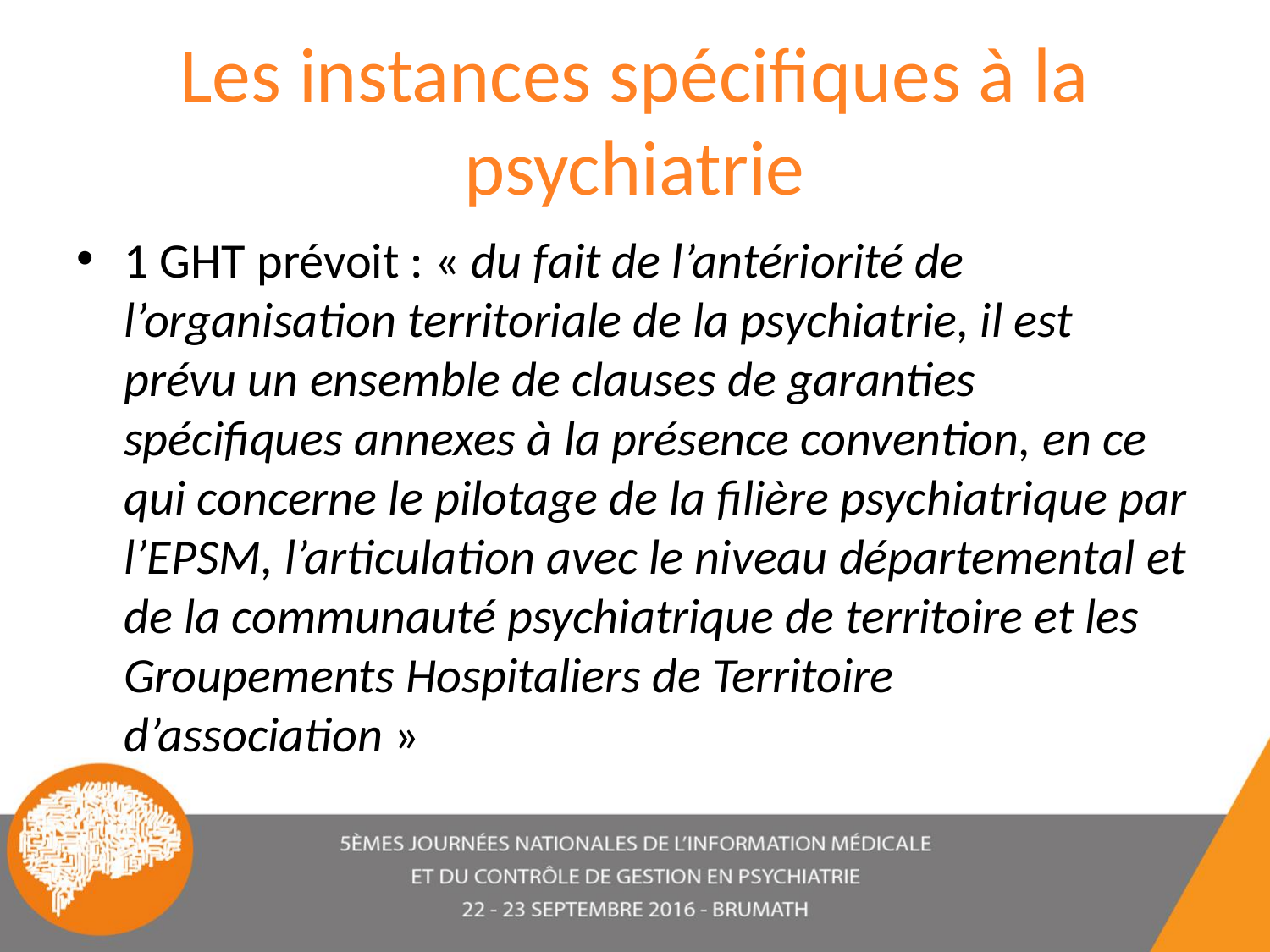

# Les instances spécifiques à la psychiatrie
1 GHT prévoit : « du fait de l’antériorité de l’organisation territoriale de la psychiatrie, il est prévu un ensemble de clauses de garanties spécifiques annexes à la présence convention, en ce qui concerne le pilotage de la filière psychiatrique par l’EPSM, l’articulation avec le niveau départemental et de la communauté psychiatrique de territoire et les Groupements Hospitaliers de Territoire d’association »